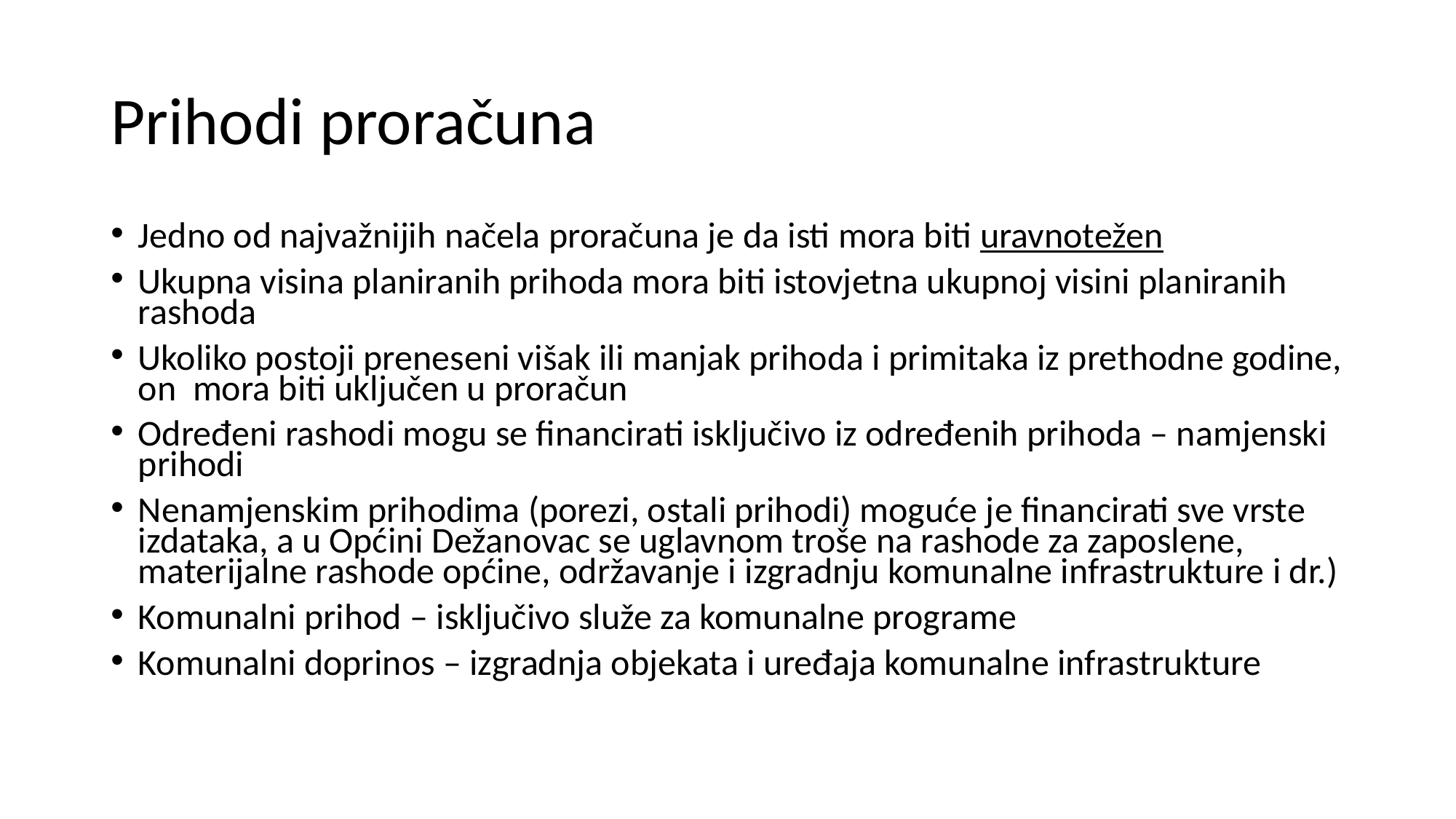

# Prihodi proračuna
Jedno od najvažnijih načela proračuna je da isti mora biti uravnotežen
Ukupna visina planiranih prihoda mora biti istovjetna ukupnoj visini planiranih rashoda
Ukoliko postoji preneseni višak ili manjak prihoda i primitaka iz prethodne godine, on  mora biti uključen u proračun
Određeni rashodi mogu se financirati isključivo iz određenih prihoda – namjenski prihodi
Nenamjenskim prihodima (porezi, ostali prihodi) moguće je financirati sve vrste izdataka, a u Općini Dežanovac se uglavnom troše na rashode za zaposlene, materijalne rashode općine, održavanje i izgradnju komunalne infrastrukture i dr.)
Komunalni prihod – isključivo služe za komunalne programe
Komunalni doprinos – izgradnja objekata i uređaja komunalne infrastrukture